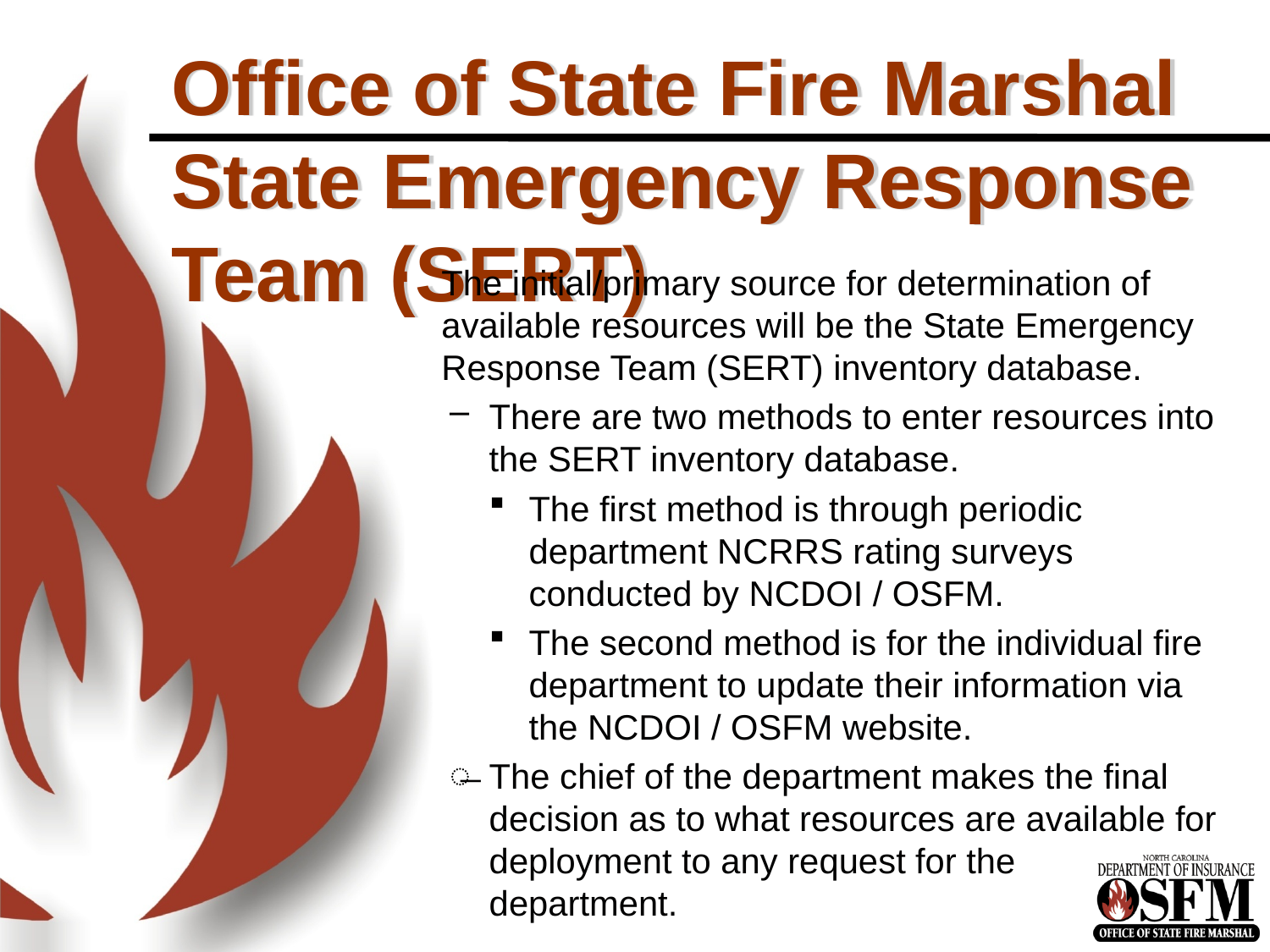

# Office of State Fire Marshal State Emergency Response Team (SERT)
The initial/primary source for determination of available resources will be the State Emergency Response Team (SERT) inventory database.
There are two methods to enter resources into the SERT inventory database.
The first method is through periodic department NCRRS rating surveys conducted by NCDOI / OSFM.
The second method is for the individual fire department to update their information via the NCDOI / OSFM website.
The chief of the department makes the final decision as to what resources are available for deployment to any request for the    department.